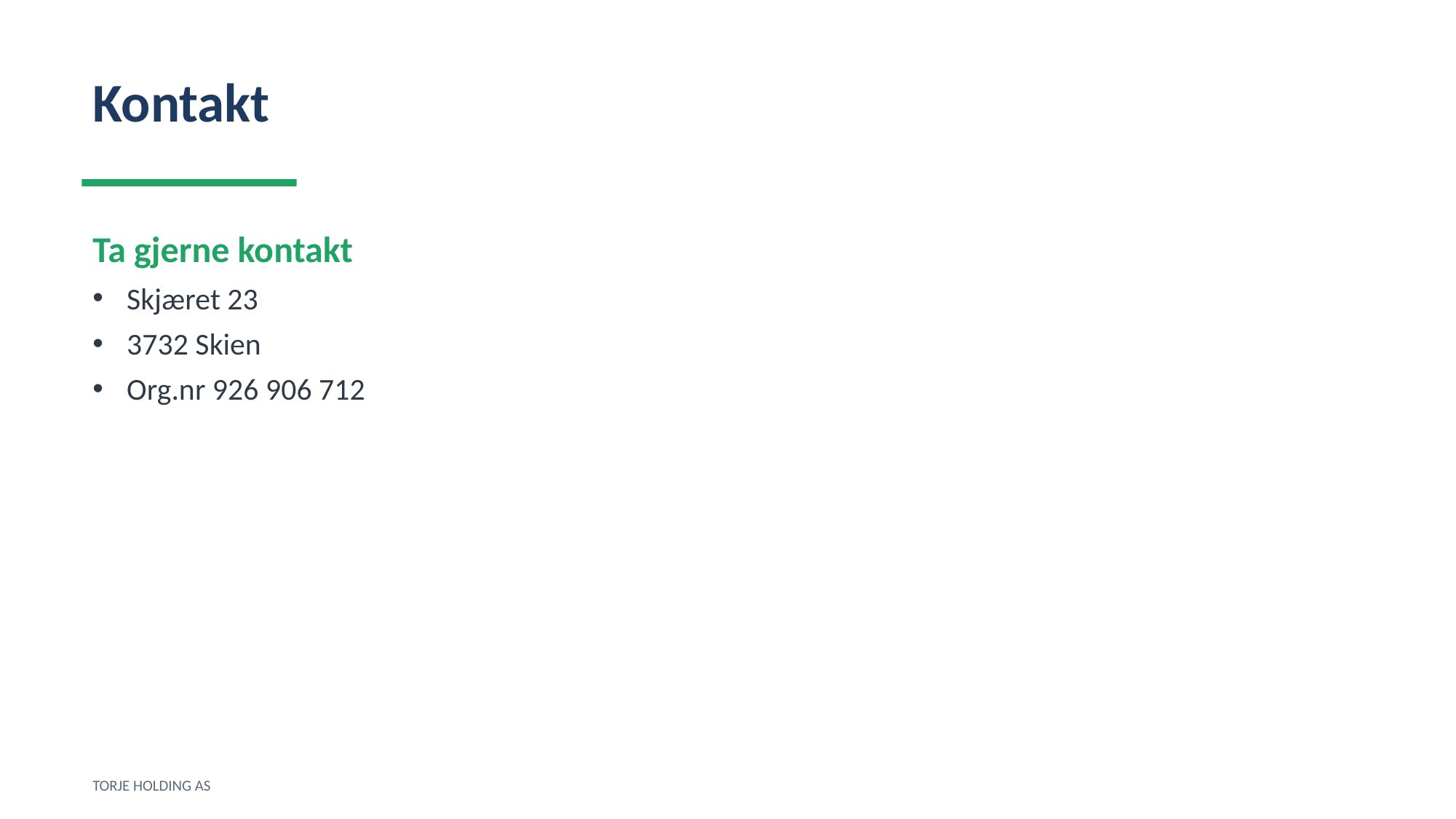

Kontakt

Ta gjerne kontakt
Skjæret 23
3732 Skien
Org.nr 926 906 712
TORJE HOLDING AS